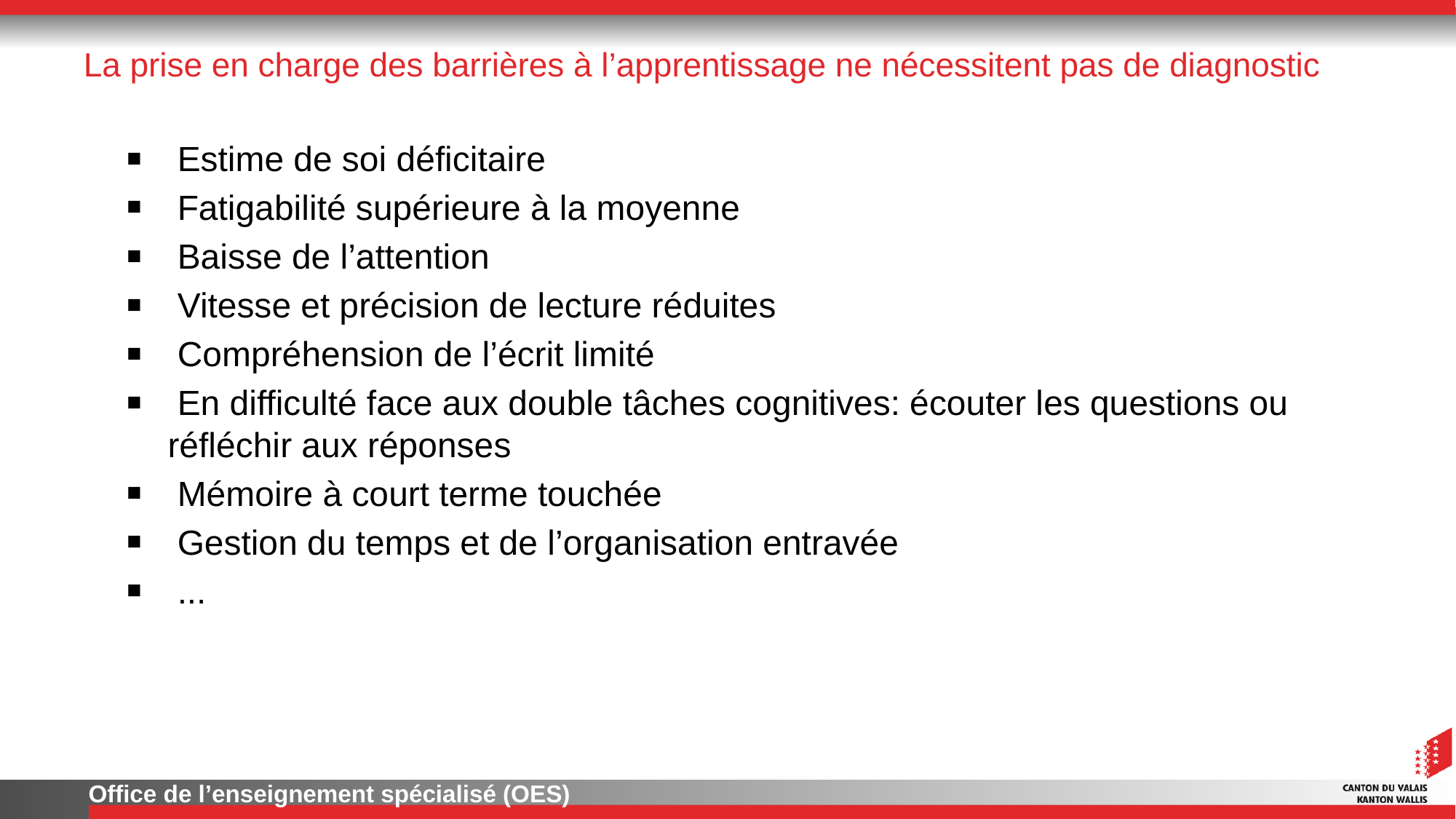

# La prise en charge des barrières à l’apprentissage ne nécessitent pas de diagnostic
 Estime de soi déficitaire
 Fatigabilité supérieure à la moyenne
 Baisse de l’attention
 Vitesse et précision de lecture réduites
 Compréhension de l’écrit limité
 En difficulté face aux double tâches cognitives: écouter les questions ou réfléchir aux réponses
 Mémoire à court terme touchée
 Gestion du temps et de l’organisation entravée
 ...
Office de l’enseignement spécialisé (OES)